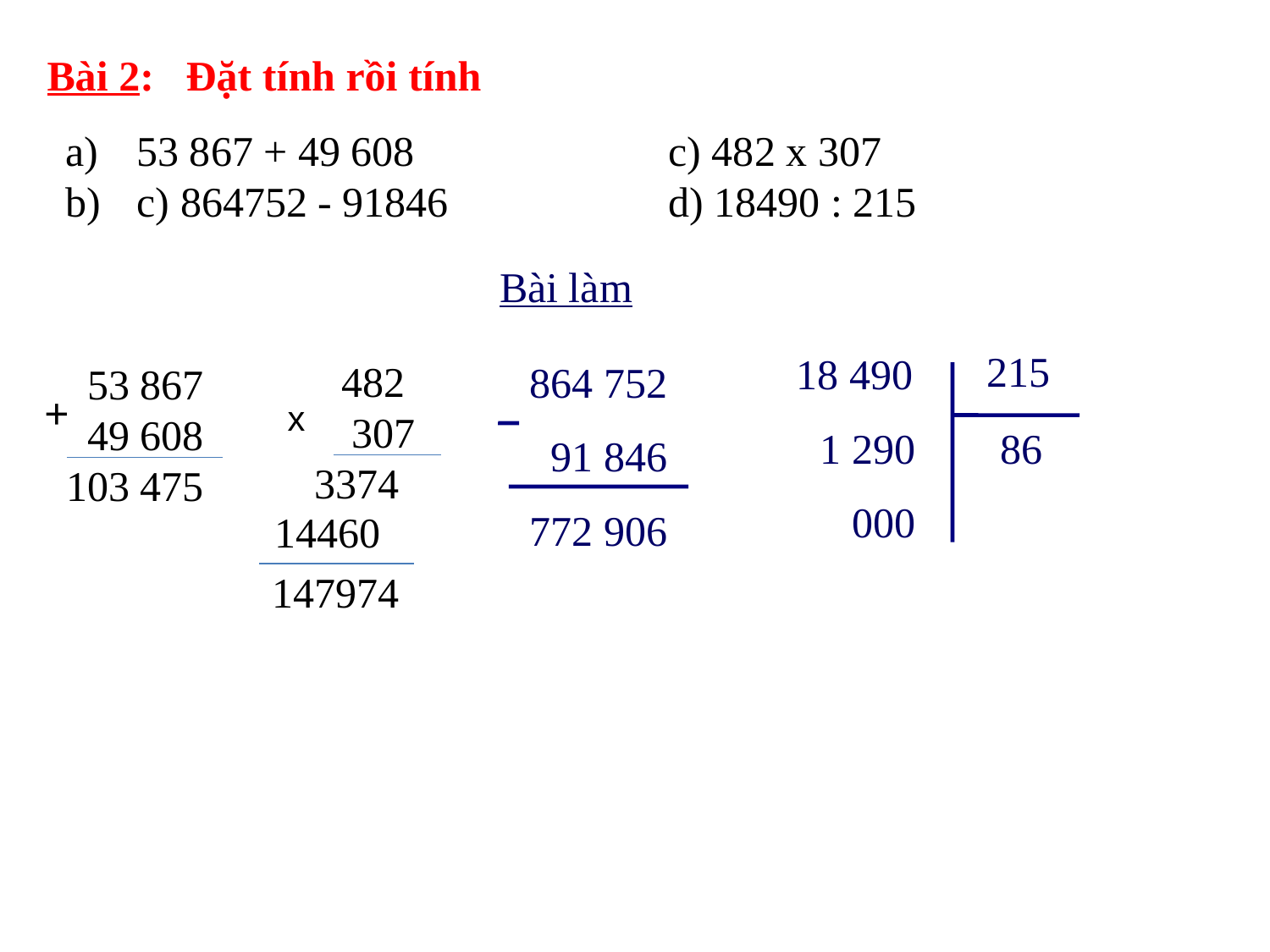

Bài 2:   Đặt tính rồi tính
53 867 + 49 608
c) 864752 - 91846
c) 482 x 307
d) 18490 : 215
Bài làm
215
18 490

1 290

86
 000
482
307
   3374
864 752

91 846

772 906
     53 867
     49 608
   103 475
+
x
14460
147974